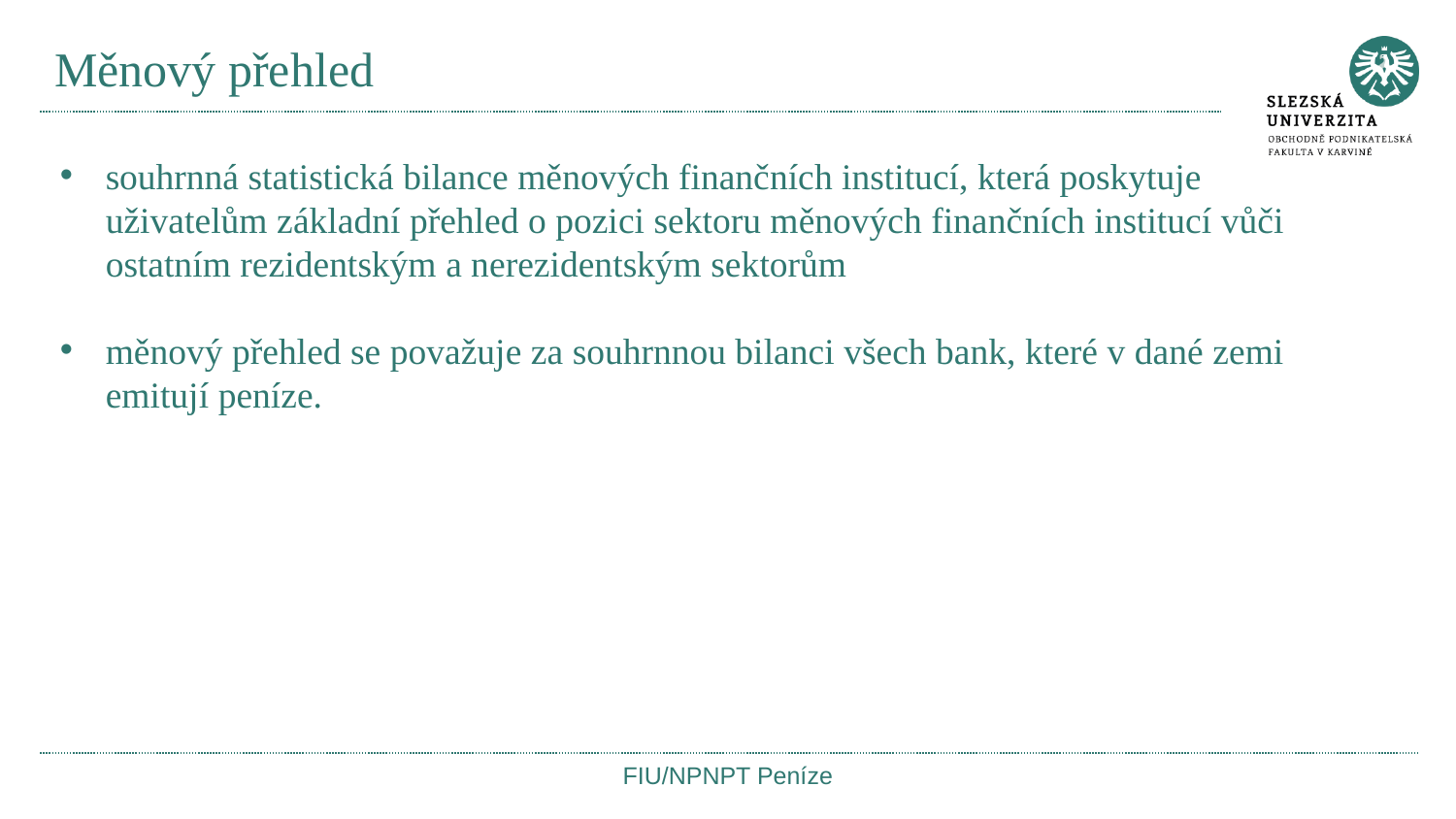

# Měnový přehled
souhrnná statistická bilance měnových finančních institucí, která poskytuje uživatelům základní přehled o pozici sektoru měnových finančních institucí vůči ostatním rezidentským a nerezidentským sektorům

měnový přehled se považuje za souhrnnou bilanci všech bank, které v dané zemi emitují peníze.
FIU/NPNPT Peníze